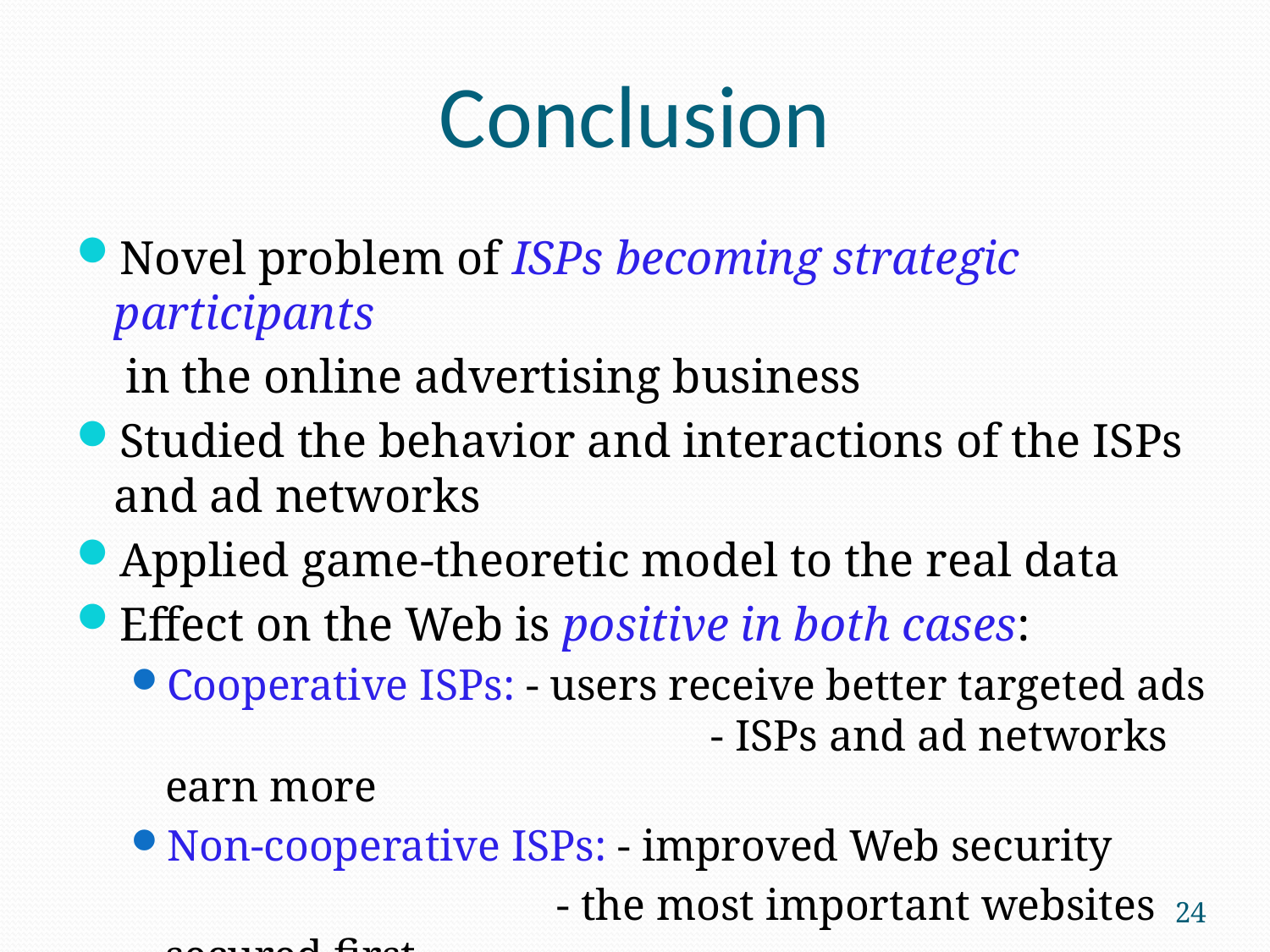

# Conclusion
Novel problem of ISPs becoming strategic participants
	 in the online advertising business
Studied the behavior and interactions of the ISPs and ad networks
Applied game-theoretic model to the real data
Effect on the Web is positive in both cases:
Cooperative ISPs: - users receive better targeted ads			               - ISPs and ad networks earn more
Non-cooperative ISPs: - improved Web security
				 - the most important websites secured first
24